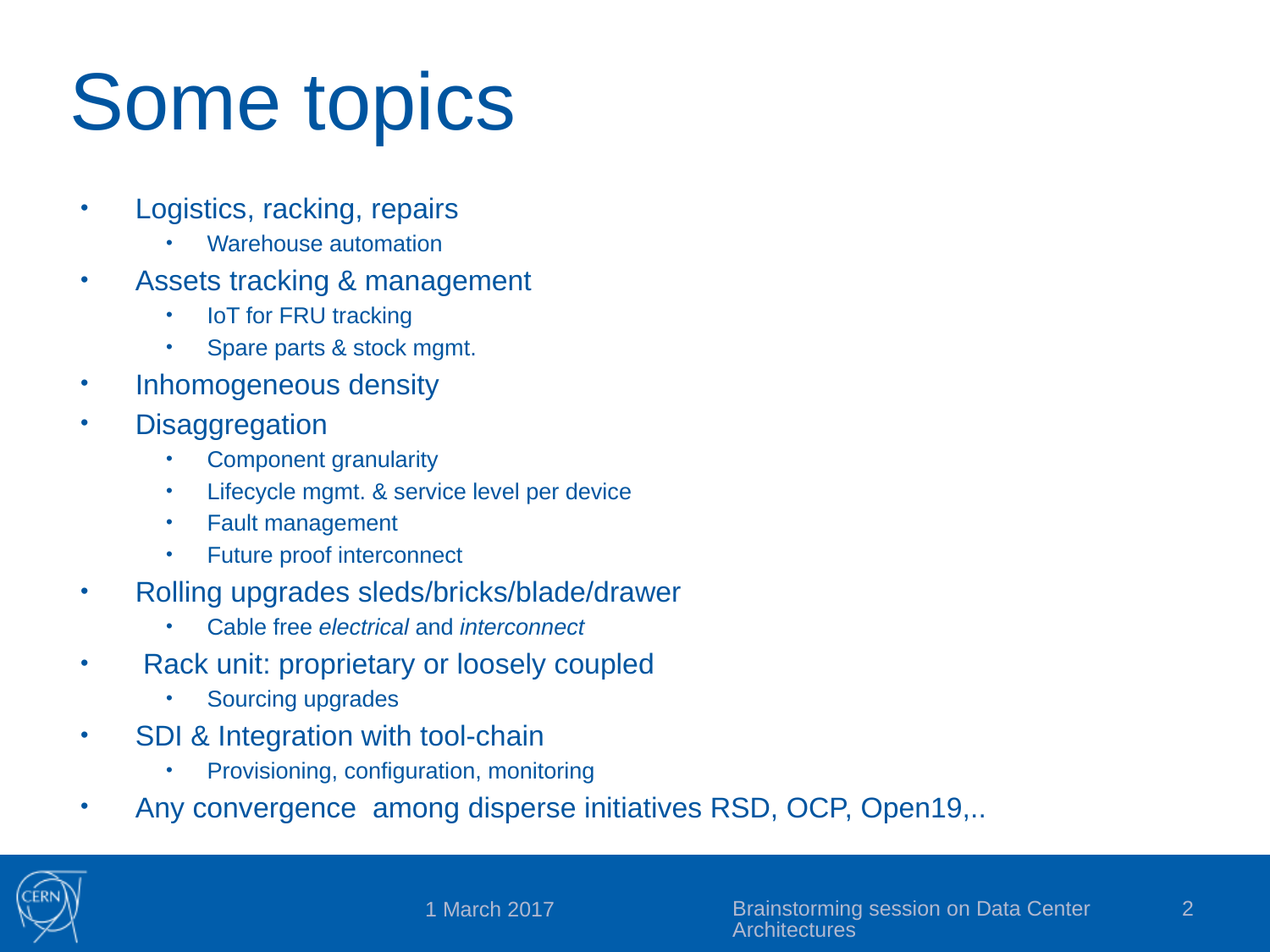

# Some topics
Logistics, racking, repairs
Warehouse automation
Assets tracking & management
IoT for FRU tracking
Spare parts & stock mgmt.
Inhomogeneous density
Disaggregation
Component granularity
Lifecycle mgmt. & service level per device
Fault management
Future proof interconnect
Rolling upgrades sleds/bricks/blade/drawer
Cable free electrical and interconnect
 Rack unit: proprietary or loosely coupled
Sourcing upgrades
SDI & Integration with tool-chain
Provisioning, configuration, monitoring
Any convergence  among disperse initiatives RSD, OCP, Open19,..

Brainstorming session on Data Center Architectures
2
1 March 2017